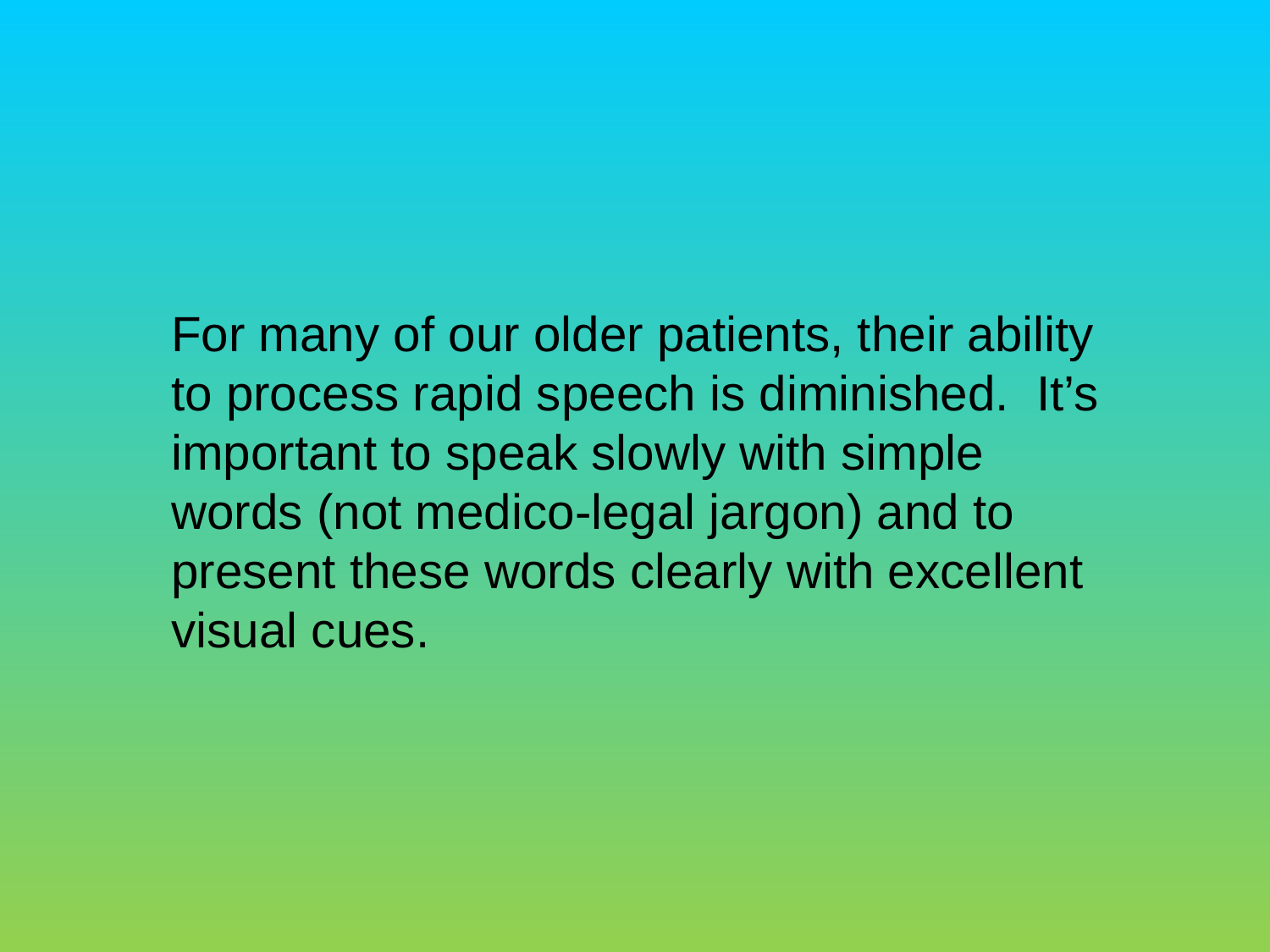

For many of our older patients, their ability to process rapid speech is diminished.  It’s important to speak slowly with simple words (not medico-legal jargon) and to present these words clearly with excellent visual cues.